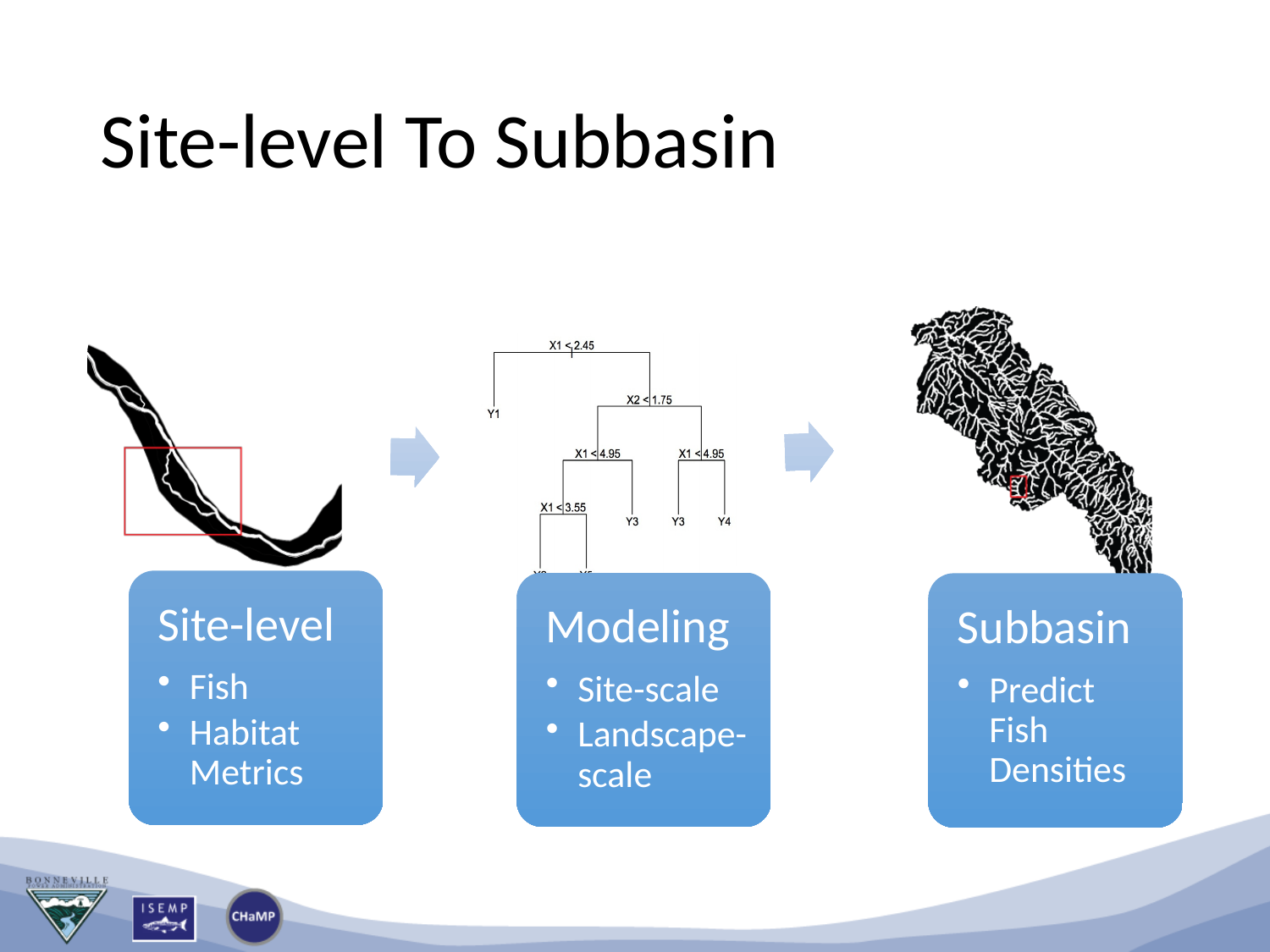

# Site-level To Subbasin
Site-level
Fish
Habitat Metrics

Modeling
Site-scale
Landscape-scale

Subbasin
Predict Fish Densities